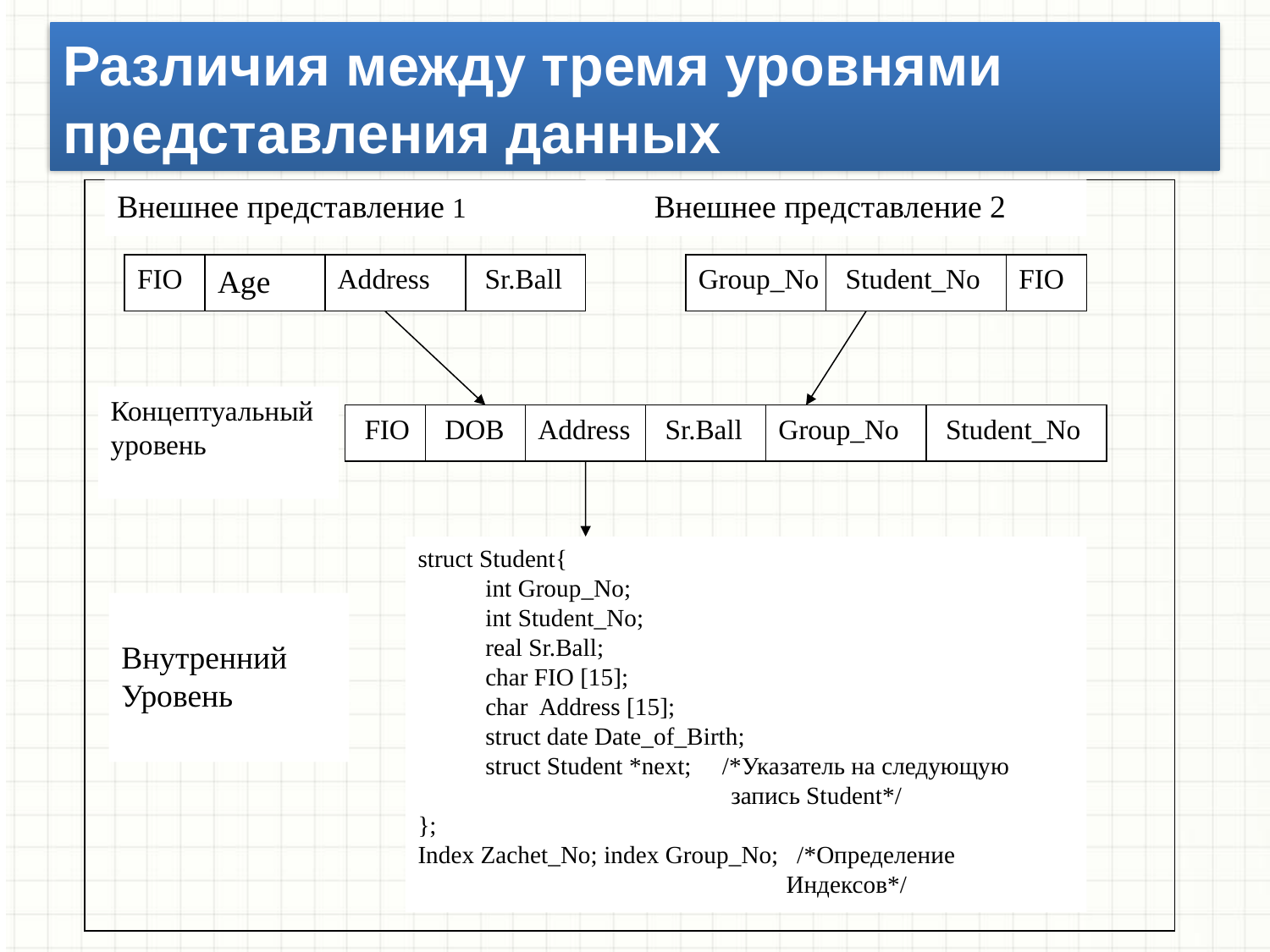

Различия между тремя уровнями представления данных

Внешнее представление 1
       Внешнее представление 2
FIO
Age

Address
 Sr.Ball

Group_No
 Student_No
FIO

Концептуальный
уровень
 FIO

 DOB

Address

 Sr.Ball
Group_No

 Student_No

struct Student{
           int Group_No;
           int Student_No;
           real Sr.Ball;
           char FIO [15];
           char  Address [15];
           struct date Date_of_Birth;
           struct Student *next;     /*Указатель на следующую
                                                   запись Student*/
};
Index Zachet_No; index Group_No;   /*Определение
                                                            Индексов*/

Внутренний
Уровень